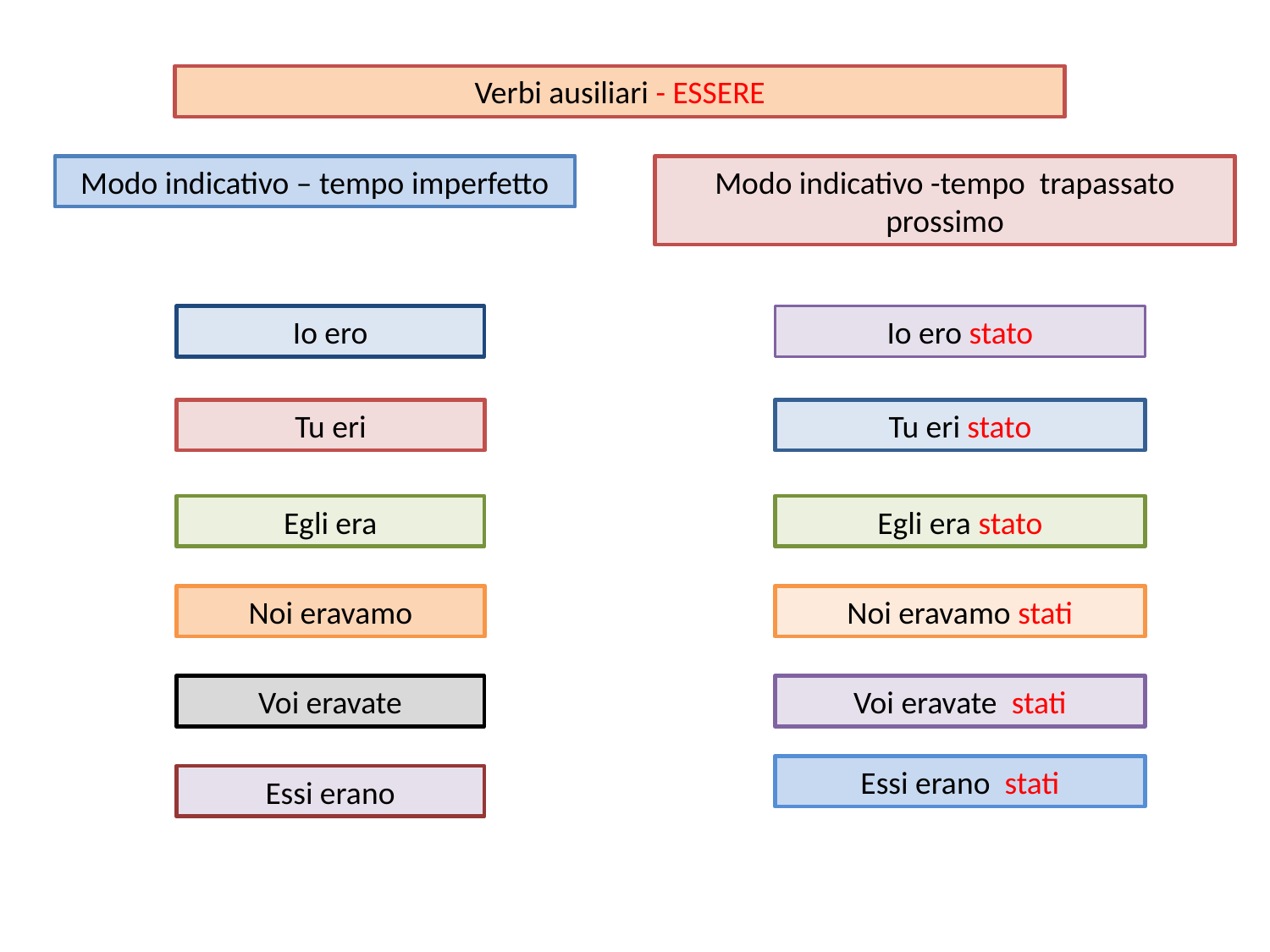

Verbi ausiliari - ESSERE
Modo indicativo – tempo imperfetto
Modo indicativo -tempo  trapassato prossimo

Io ero
Io ero stato

Tu eri
Tu eri stato
Egli era
Egli era stato
Noi eravamo
Noi eravamo stati
Voi eravate
Voi eravate  stati
Essi erano  stati
Essi erano